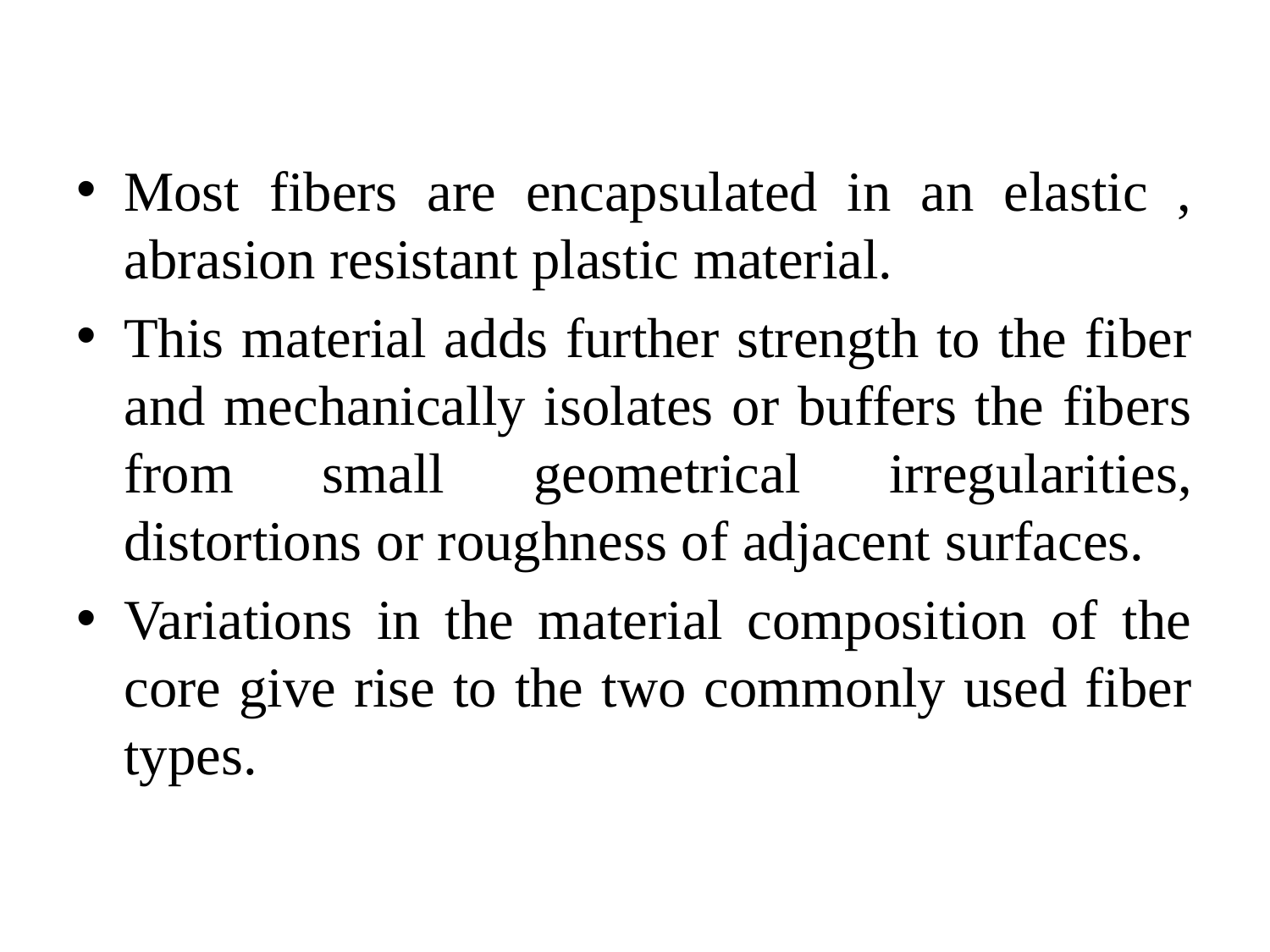

#
Most fibers are encapsulated in an elastic , abrasion resistant plastic material.
This material adds further strength to the fiber and mechanically isolates or buffers the fibers from small geometrical irregularities, distortions or roughness of adjacent surfaces.
Variations in the material composition of the core give rise to the two commonly used fiber types.